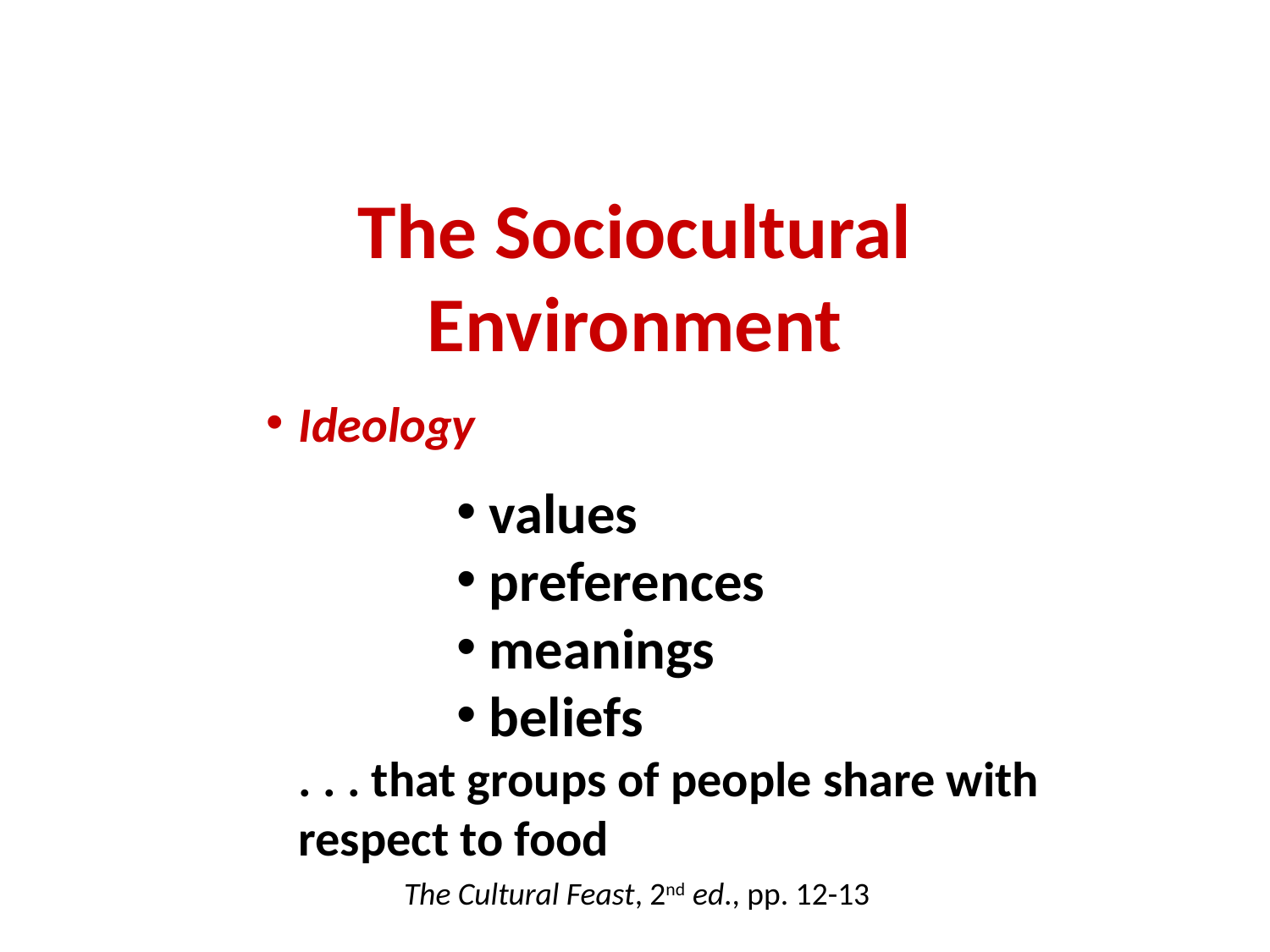

The Sociocultural
Environment

Ideology

values
preferences
meanings
beliefs
. . . that groups of people share with respect to food
The Cultural Feast, 2nd ed., pp. 12-13